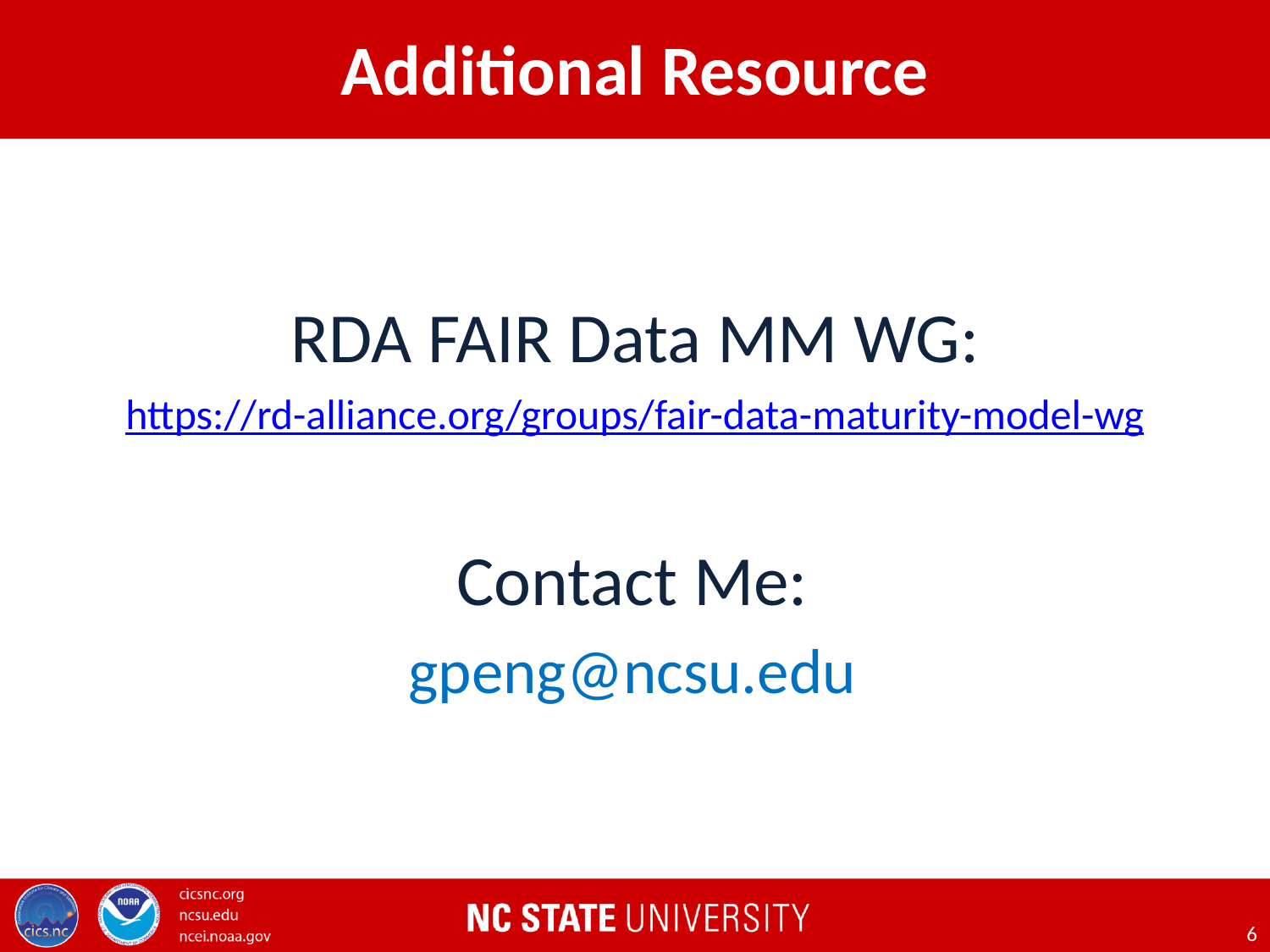

Additional Resource
RDA FAIR Data MM WG:
https://rd-alliance.org/groups/fair-data-maturity-model-wg
Contact Me:
gpeng@ncsu.edu